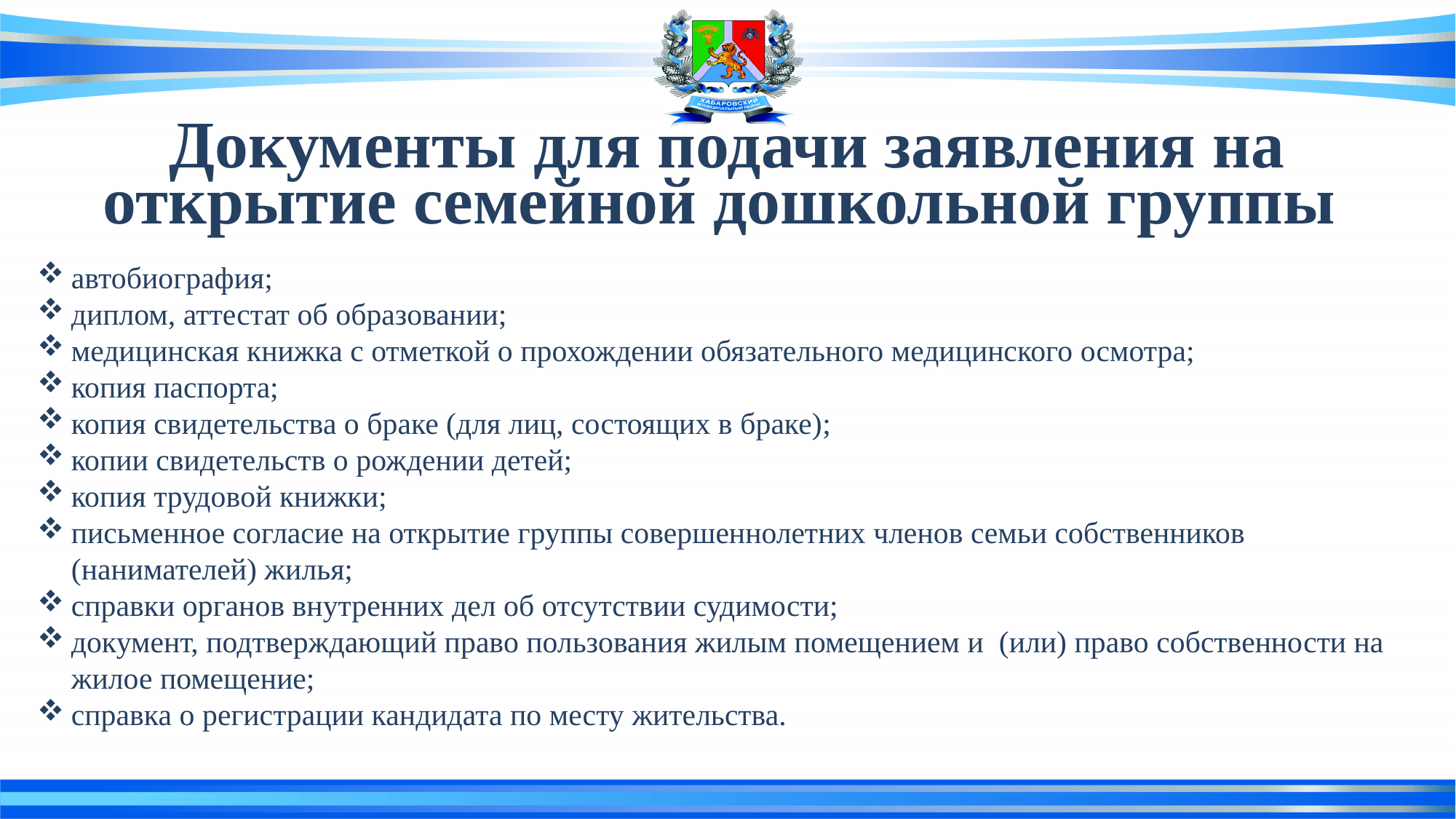

# Документы для подачи заявления на открытие семейной дошкольной группы
автобиография;
диплом, аттестат об образовании;
медицинская книжка с отметкой о прохождении обязательного медицинского осмотра;
копия паспорта;
копия свидетельства о браке (для лиц, состоящих в браке);
копии свидетельств о рождении детей;
копия трудовой книжки;
письменное согласие на открытие группы совершеннолетних членов семьи собственников (нанимателей) жилья;
справки органов внутренних дел об отсутствии судимости;
документ, подтверждающий право пользования жилым помещением и  (или) право собственности на жилое помещение;
справка о регистрации кандидата по месту жительства.